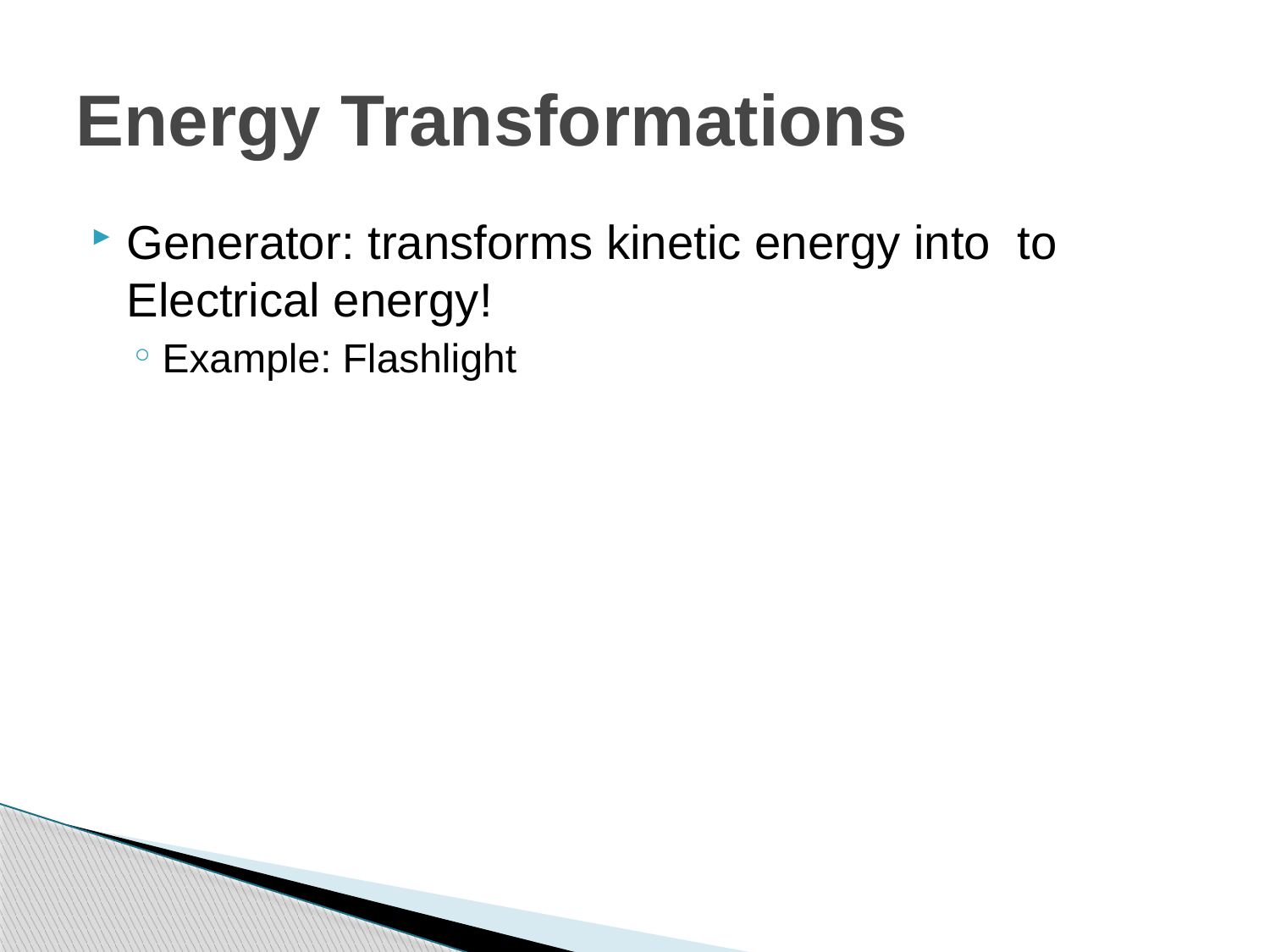

# Energy Transformations
Generator: transforms kinetic energy into  to Electrical energy!
Example: Flashlight